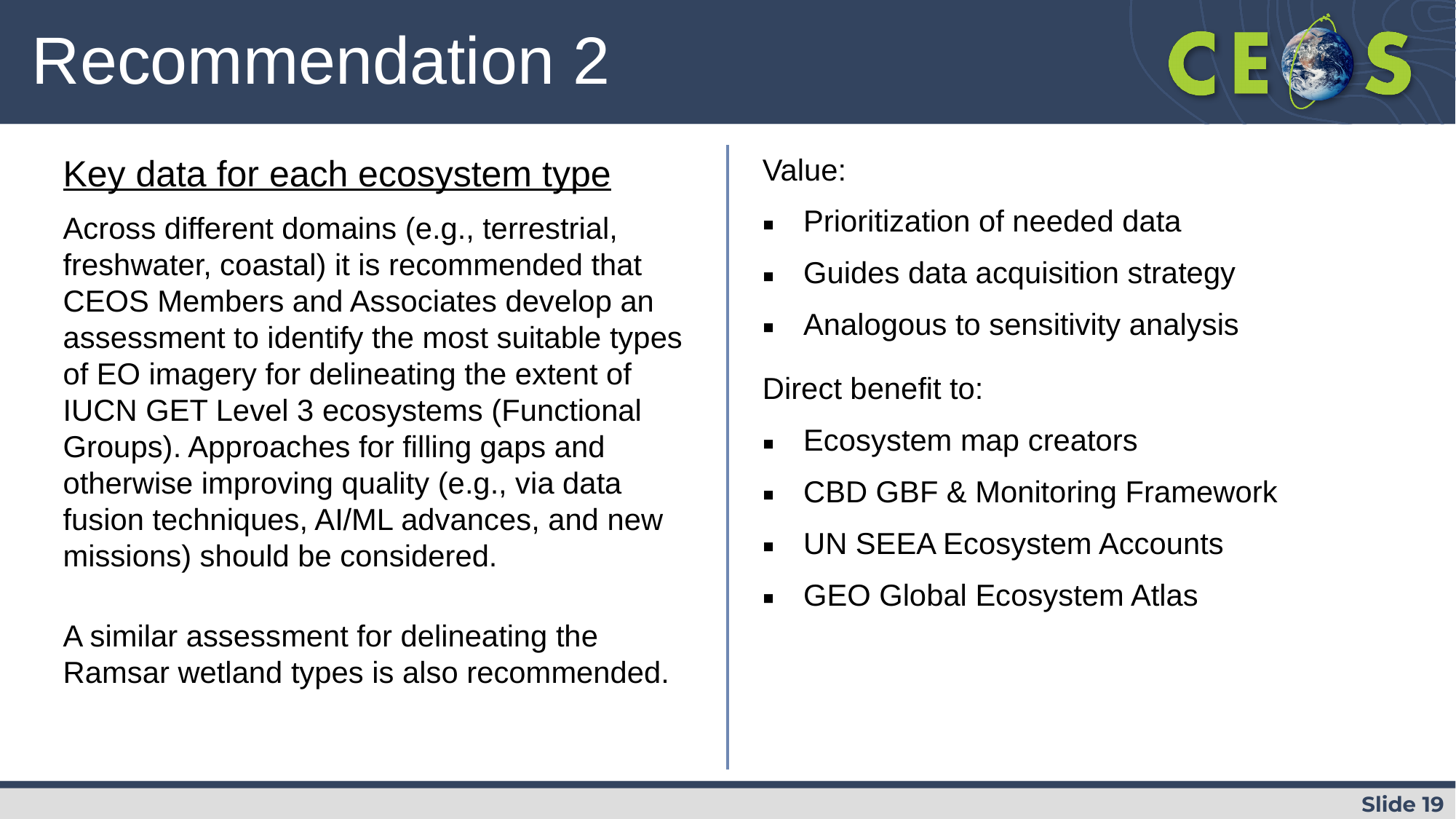

# Recommendation 2
Key data for each ecosystem type
Across different domains (e.g., terrestrial, freshwater, coastal) it is recommended that CEOS Members and Associates develop an assessment to identify the most suitable types of EO imagery for delineating the extent of IUCN GET Level 3 ecosystems (Functional Groups). Approaches for filling gaps and otherwise improving quality (e.g., via data fusion techniques, AI/ML advances, and new missions) should be considered.

A similar assessment for delineating the Ramsar wetland types is also recommended.

Value:
Prioritization of needed data
Guides data acquisition strategy
Analogous to sensitivity analysis
Direct benefit to:
Ecosystem map creators
CBD GBF & Monitoring Framework
UN SEEA Ecosystem Accounts
GEO Global Ecosystem Atlas